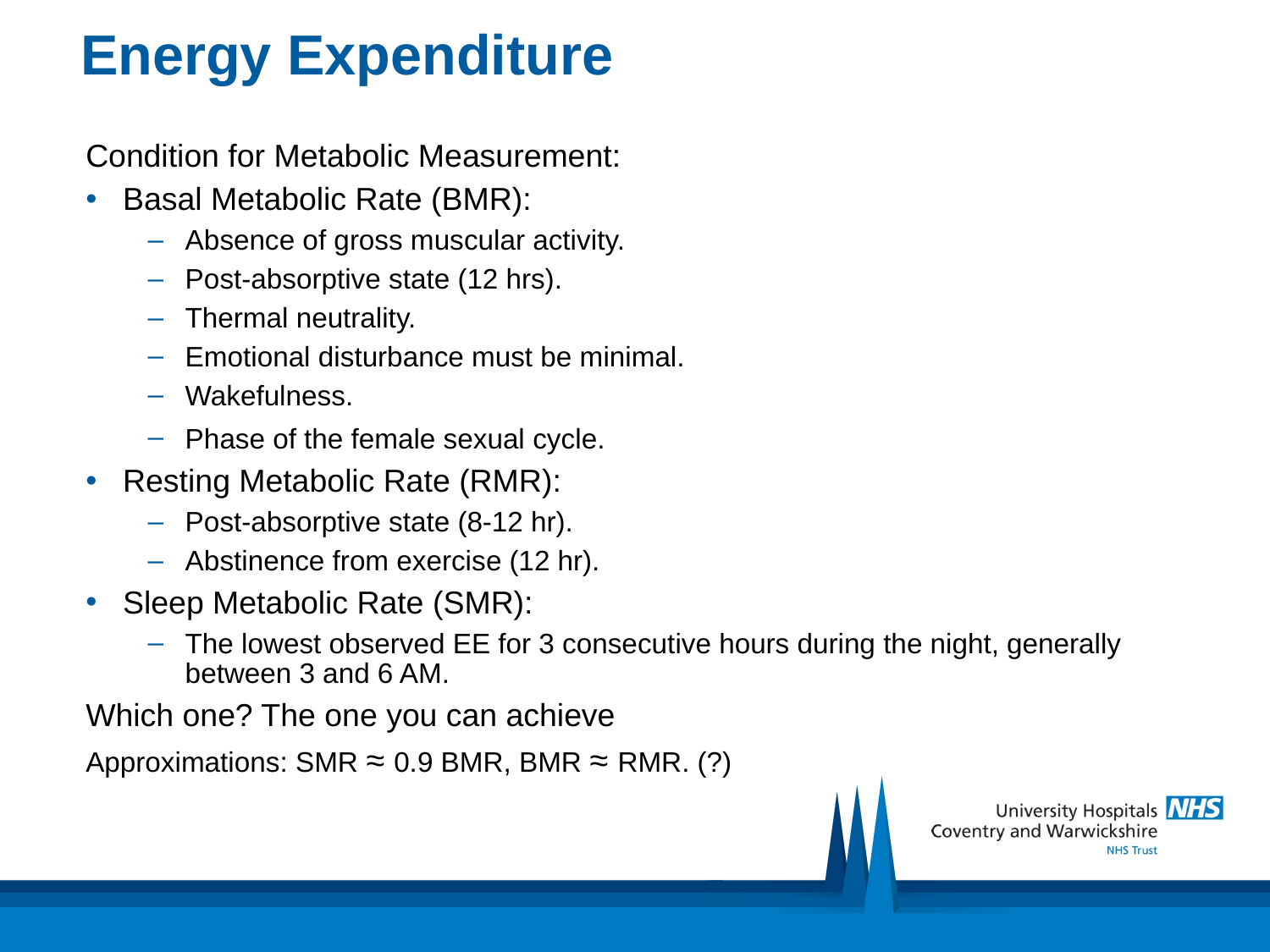

# Energy Expenditure
Condition for Metabolic Measurement:
Basal Metabolic Rate (BMR):
Absence of gross muscular activity.
Post-absorptive state (12 hrs).
Thermal neutrality.
Emotional disturbance must be minimal.
Wakefulness.
Phase of the female sexual cycle.
Resting Metabolic Rate (RMR):
Post-absorptive state (8-12 hr).
Abstinence from exercise (12 hr).
Sleep Metabolic Rate (SMR):
The lowest observed EE for 3 consecutive hours during the night, generally between 3 and 6 AM.
Which one? The one you can achieve
Approximations: SMR ≈ 0.9 BMR, BMR ≈ RMR. (?)